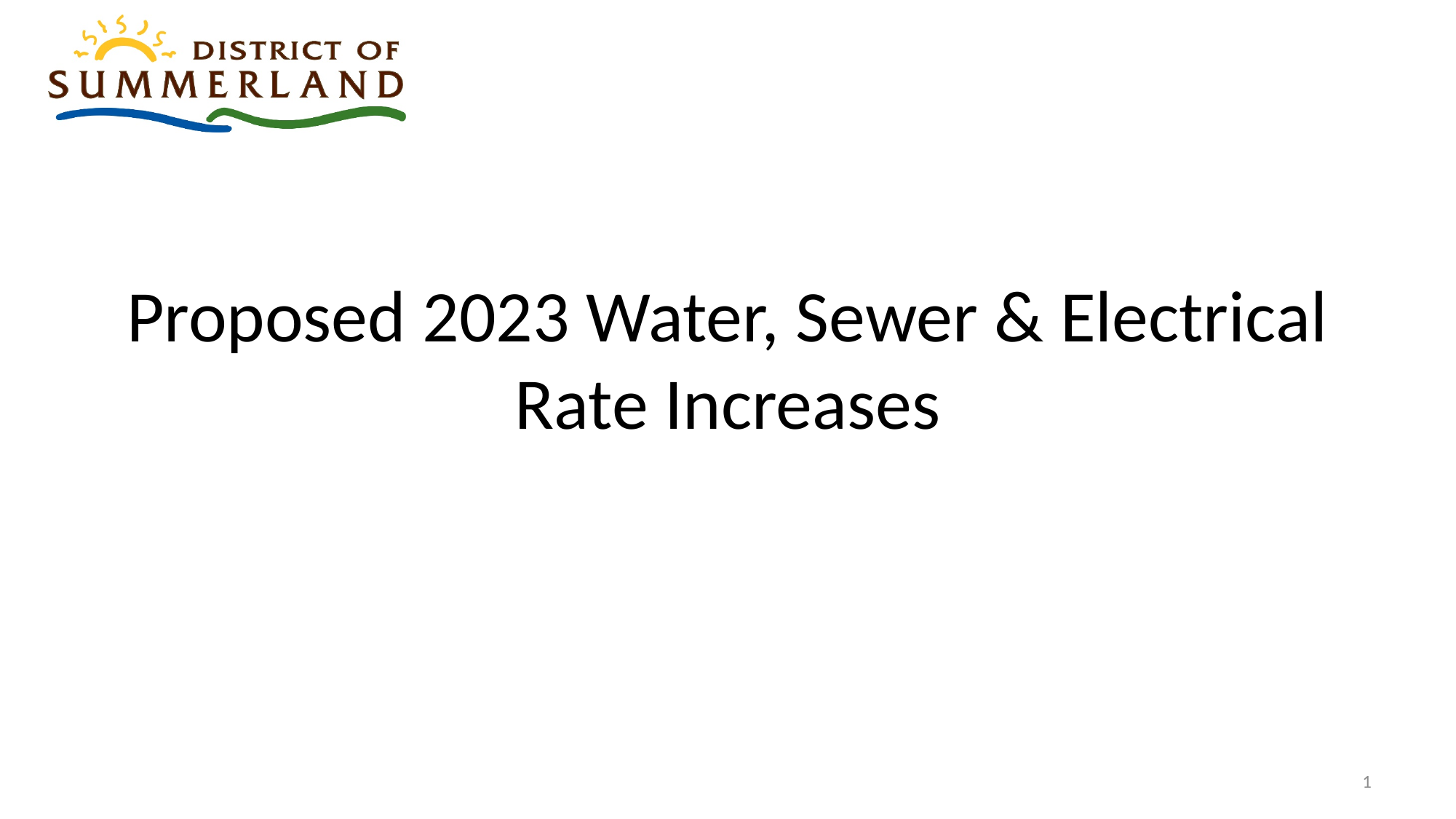

Proposed 2023 Water, Sewer & Electrical Rate Increases
1